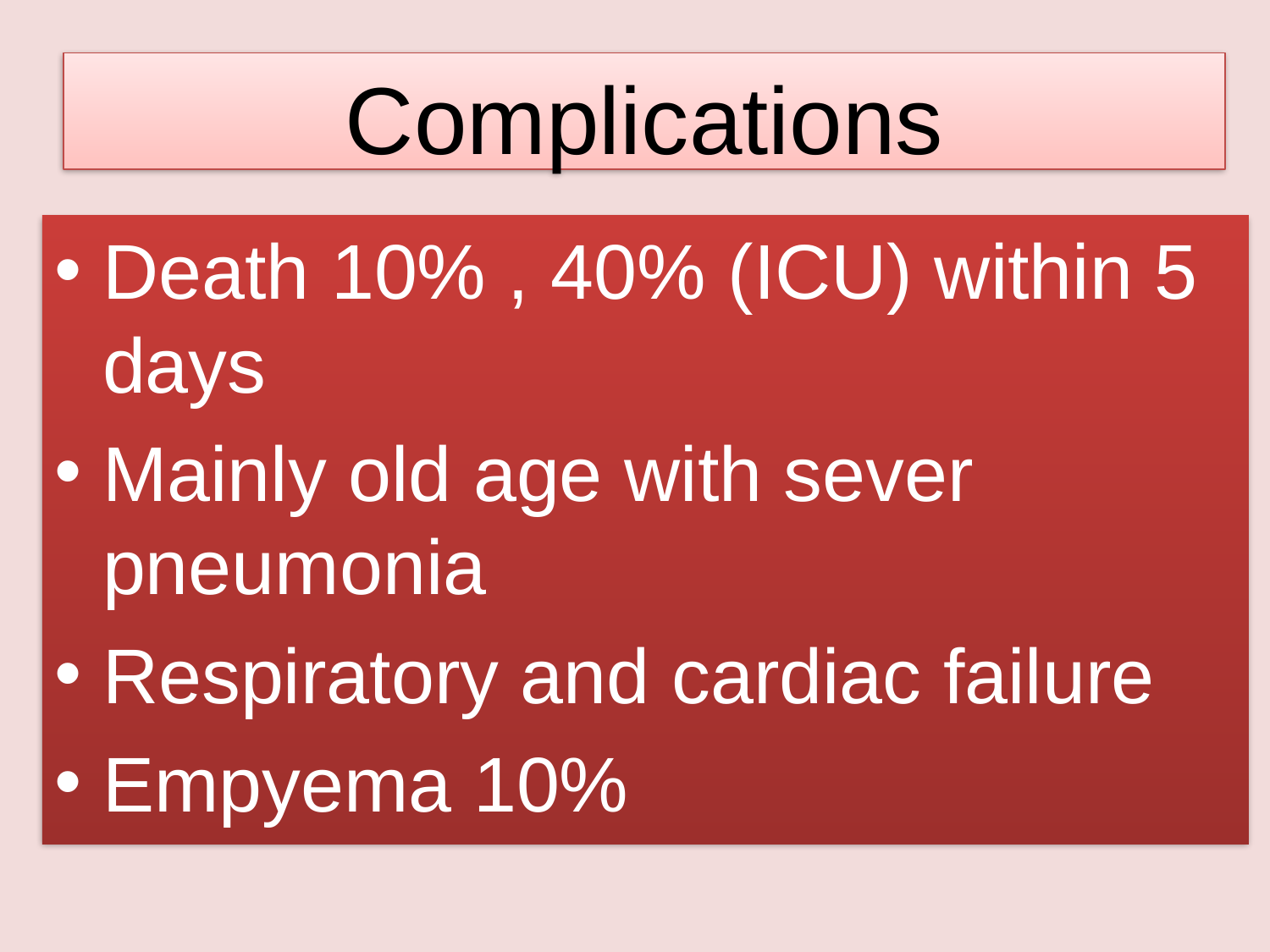

Complications
Death 10% , 40% (ICU) within 5 days
Mainly old age with sever pneumonia
Respiratory and cardiac failure
Empyema 10%